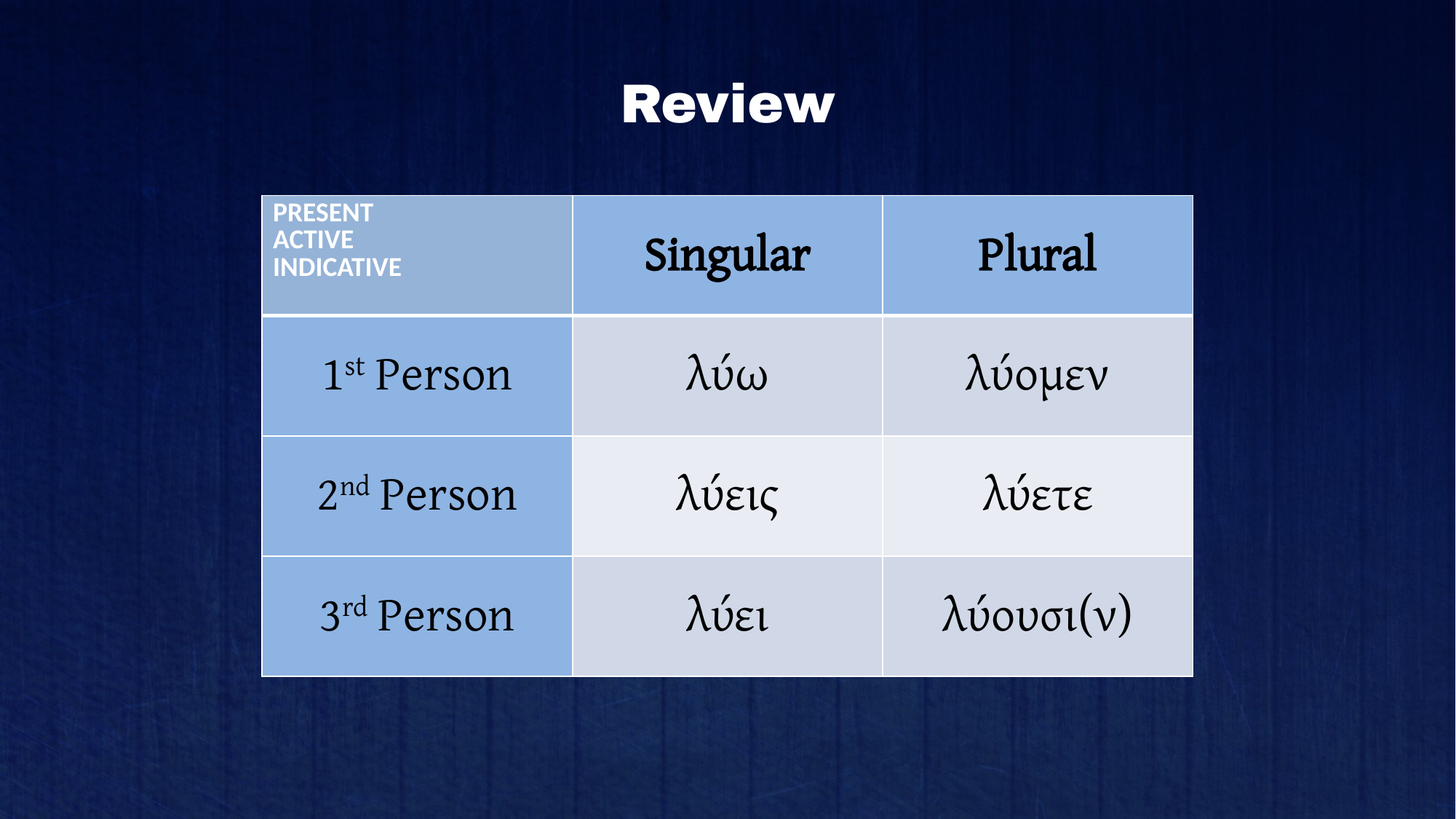

# Review
| PRESENT ACTIVE INDICATIVE | Singular | Plural |
| --- | --- | --- |
| 1st Person | λύω | λύομεν |
| 2nd Person | λύεις | λύετε |
| 3rd Person | λύει | λύουσι(ν) |